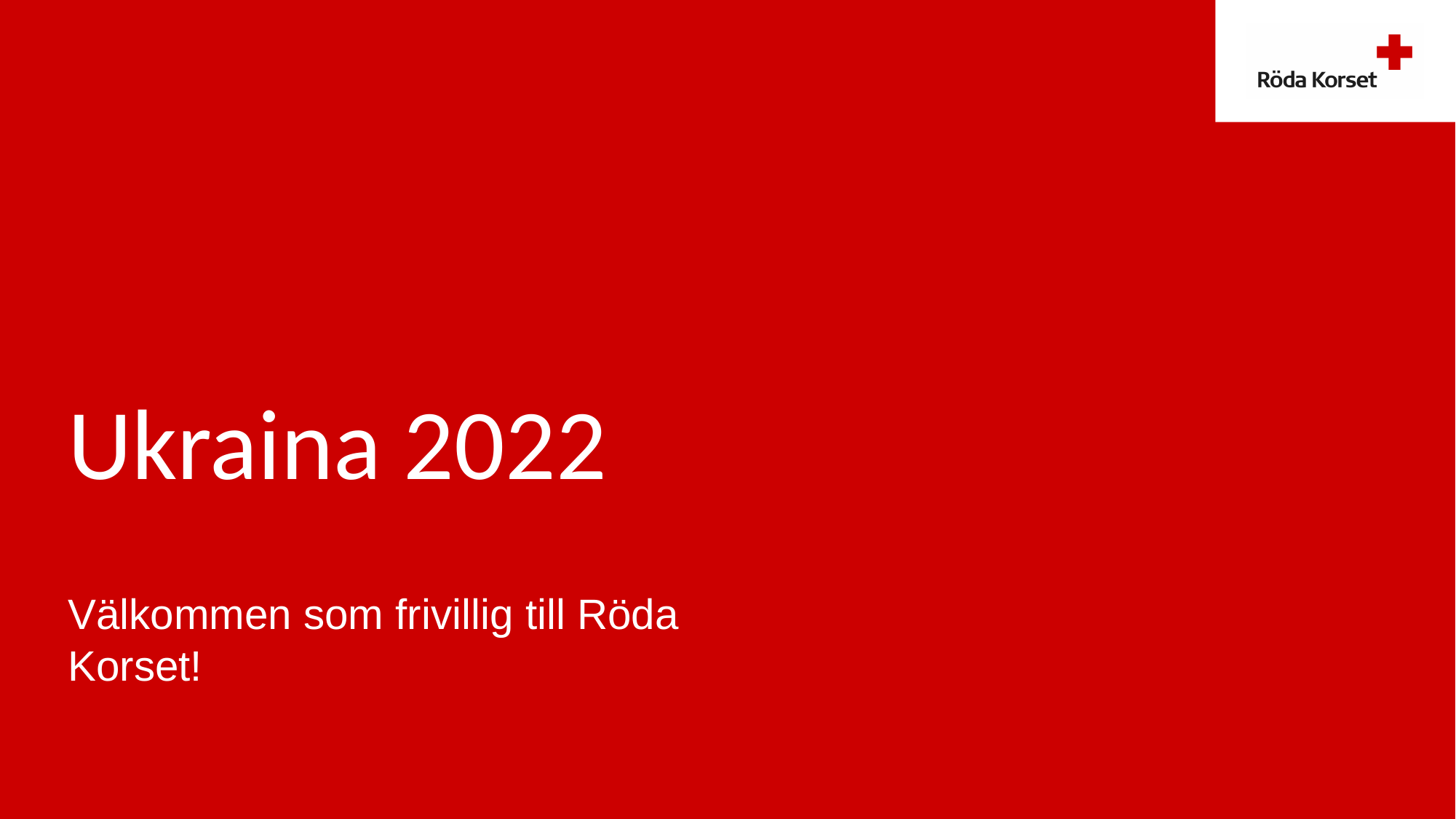

# Ukraina 2022
Välkommen som frivillig till Röda Korset!